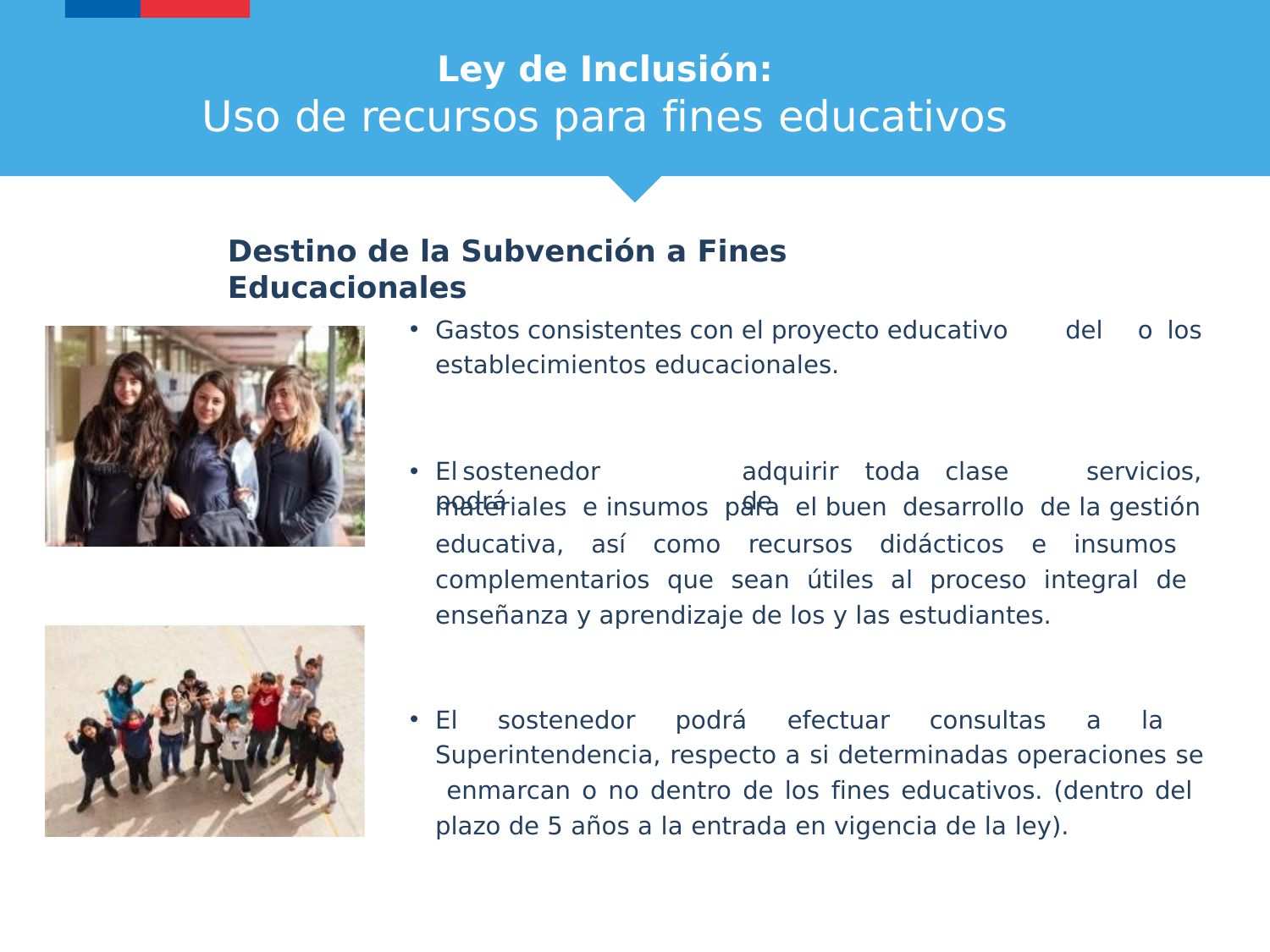

# Ley de Inclusión:
Uso de recursos para fines educativos

Destino de la Subvención a Fines Educacionales
Gastos consistentes con el proyecto educativo  establecimientos educacionales.
del	o los

El	sostenedor	podrá
adquirir	toda	clase	de
servicios,
materiales  e insumos  para  el buen  desarrollo  de la gestión
educativa, así como recursos didácticos e insumos  complementarios que sean útiles al proceso integral de  enseñanza y aprendizaje de los y las estudiantes.

El sostenedor podrá efectuar consultas a la  Superintendencia, respecto a si determinadas operaciones se  enmarcan o no dentro de los fines educativos. (dentro del  plazo de 5 años a la entrada en vigencia de la ley).